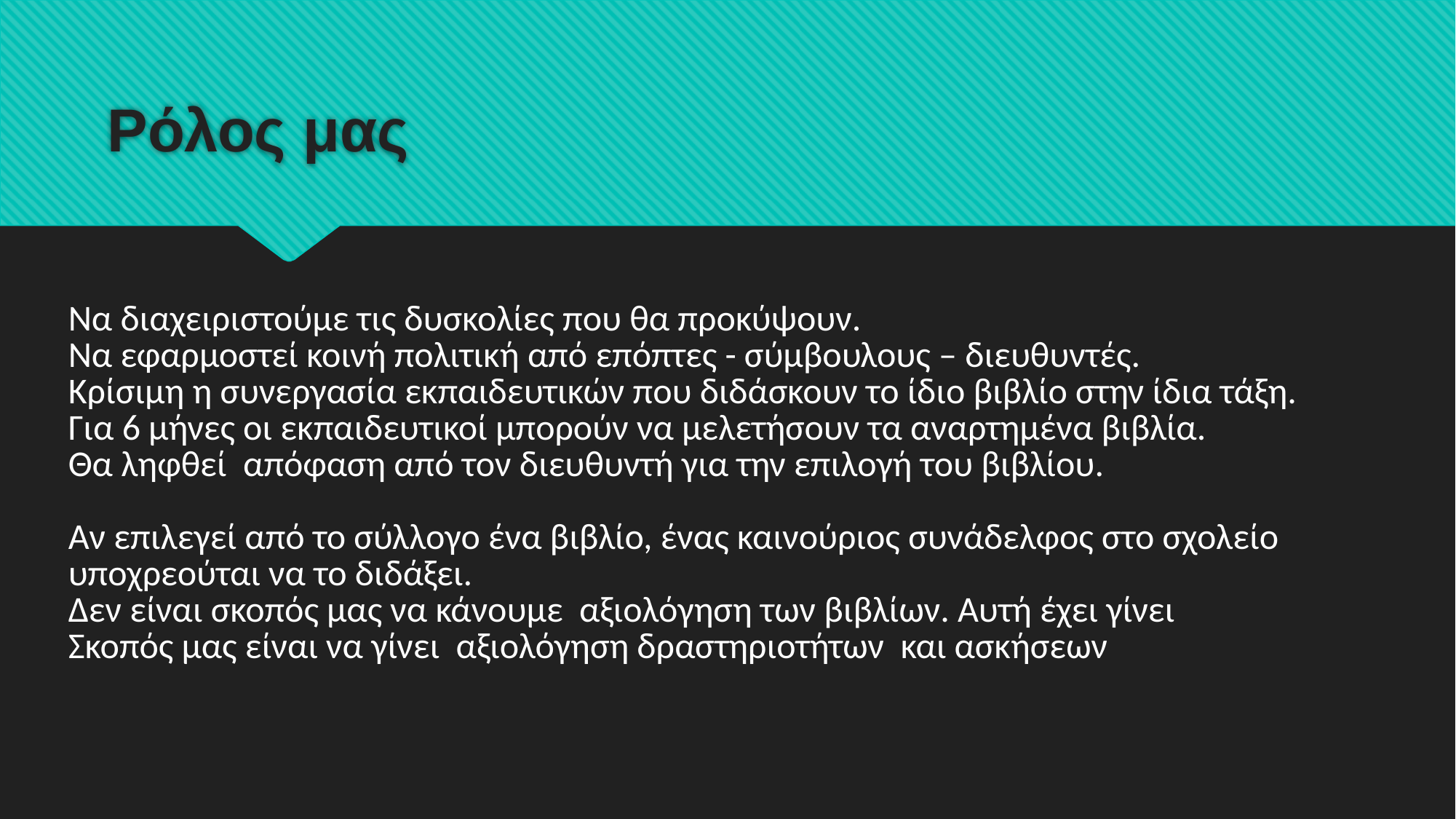

# Ρόλος μας
|  | Να διαχειριστούμε τις δυσκολίες που θα προκύψουν. Να εφαρμοστεί κοινή πολιτική από επόπτες - σύμβουλους – διευθυντές. Κρίσιμη η συνεργασία εκπαιδευτικών που διδάσκουν το ίδιο βιβλίο στην ίδια τάξη. Για 6 μήνες οι εκπαιδευτικοί μπορούν να μελετήσουν τα αναρτημένα βιβλία. Θα ληφθεί απόφαση από τον διευθυντή για την επιλογή του βιβλίου. Αν επιλεγεί από το σύλλογο ένα βιβλίο, ένας καινούριος συνάδελφος στο σχολείο υποχρεούται να το διδάξει. Δεν είναι σκοπός μας να κάνουμε αξιολόγηση των βιβλίων. Αυτή έχει γίνει Σκοπός μας είναι να γίνει αξιολόγηση δραστηριοτήτων και ασκήσεων |
| --- | --- |